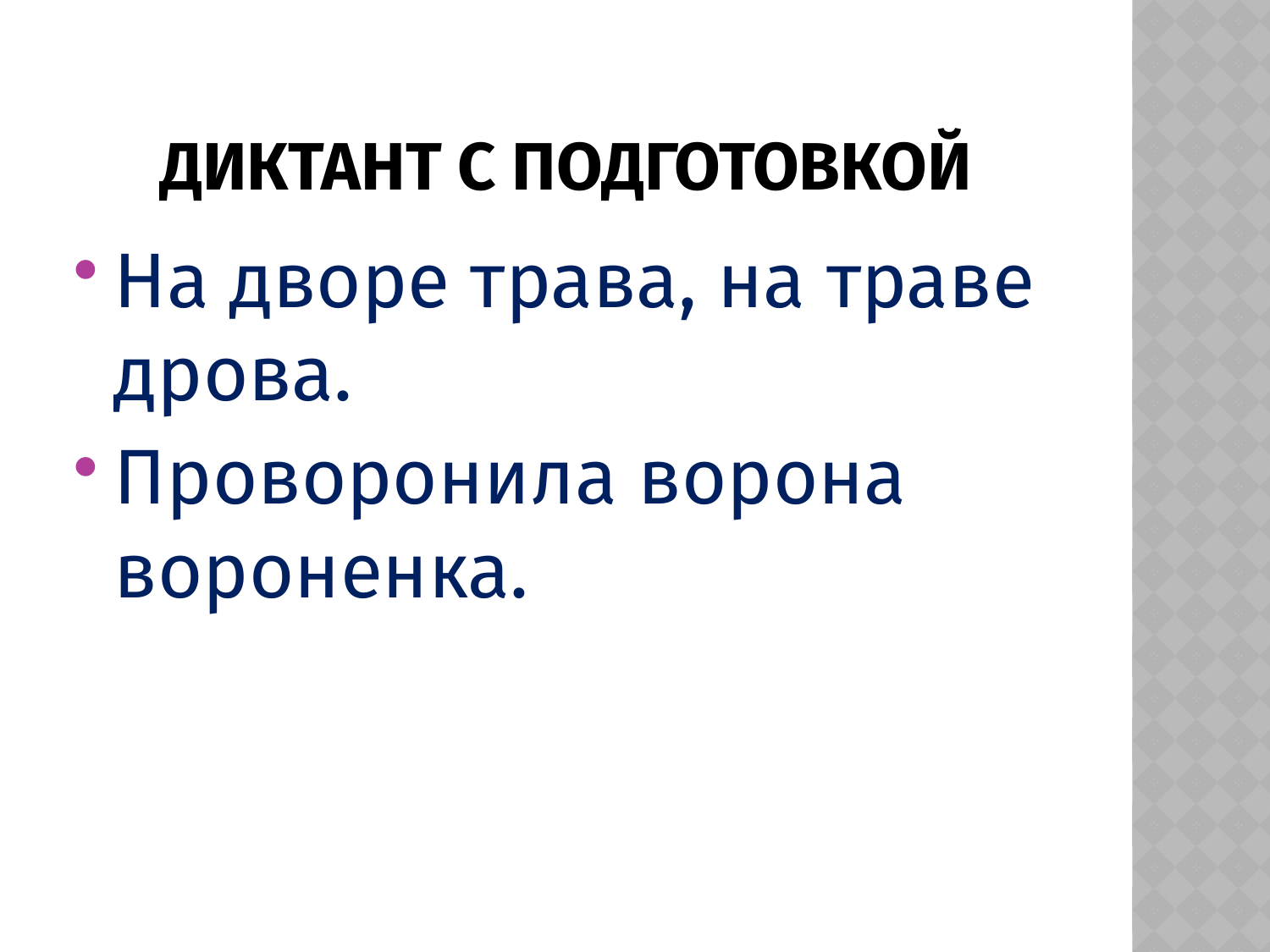

# Диктант с подготовкой
На дворе трава, на траве дрова.
Проворонила ворона вороненка.